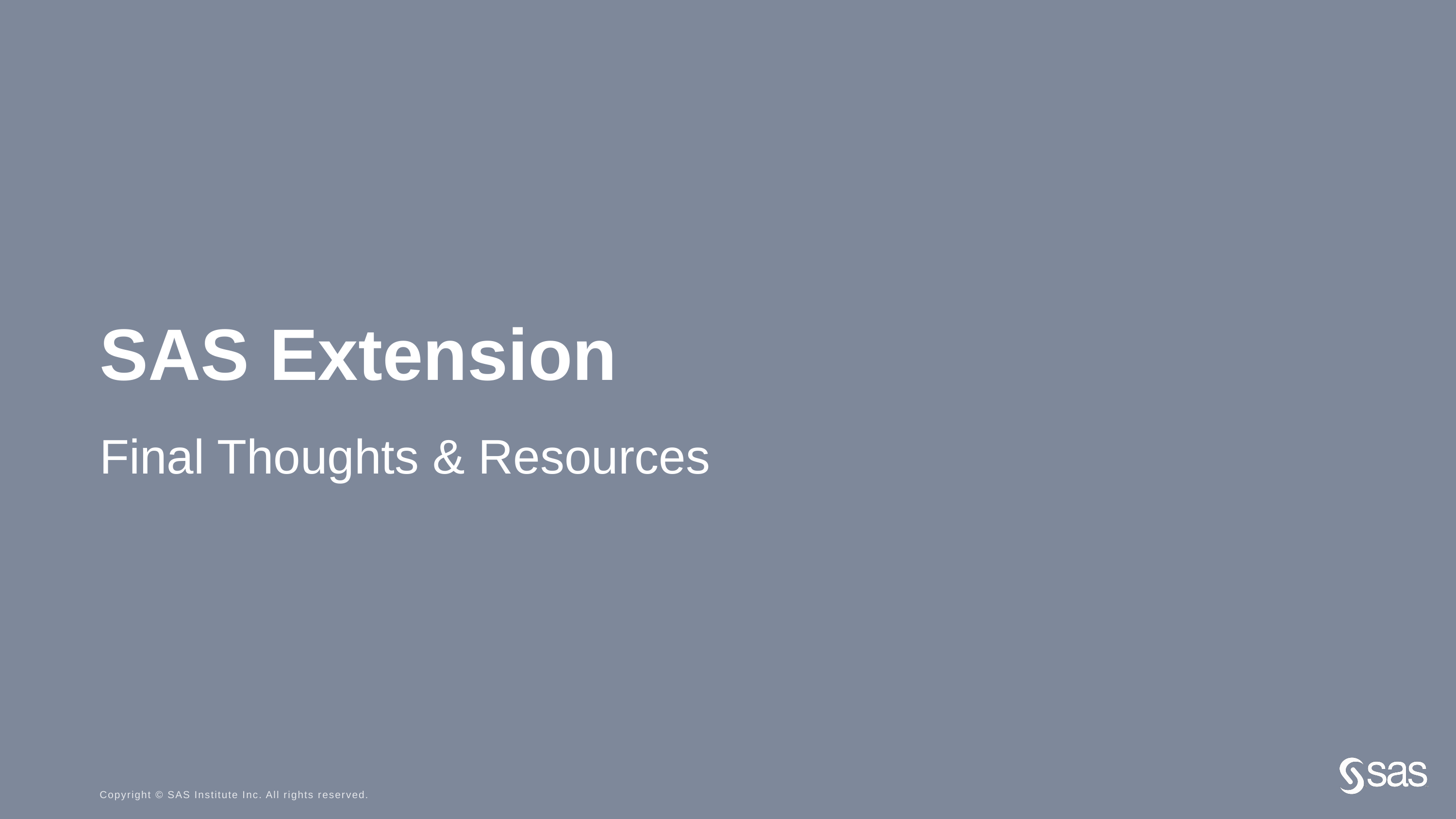

# SAS Extension
Final Thoughts & Resources